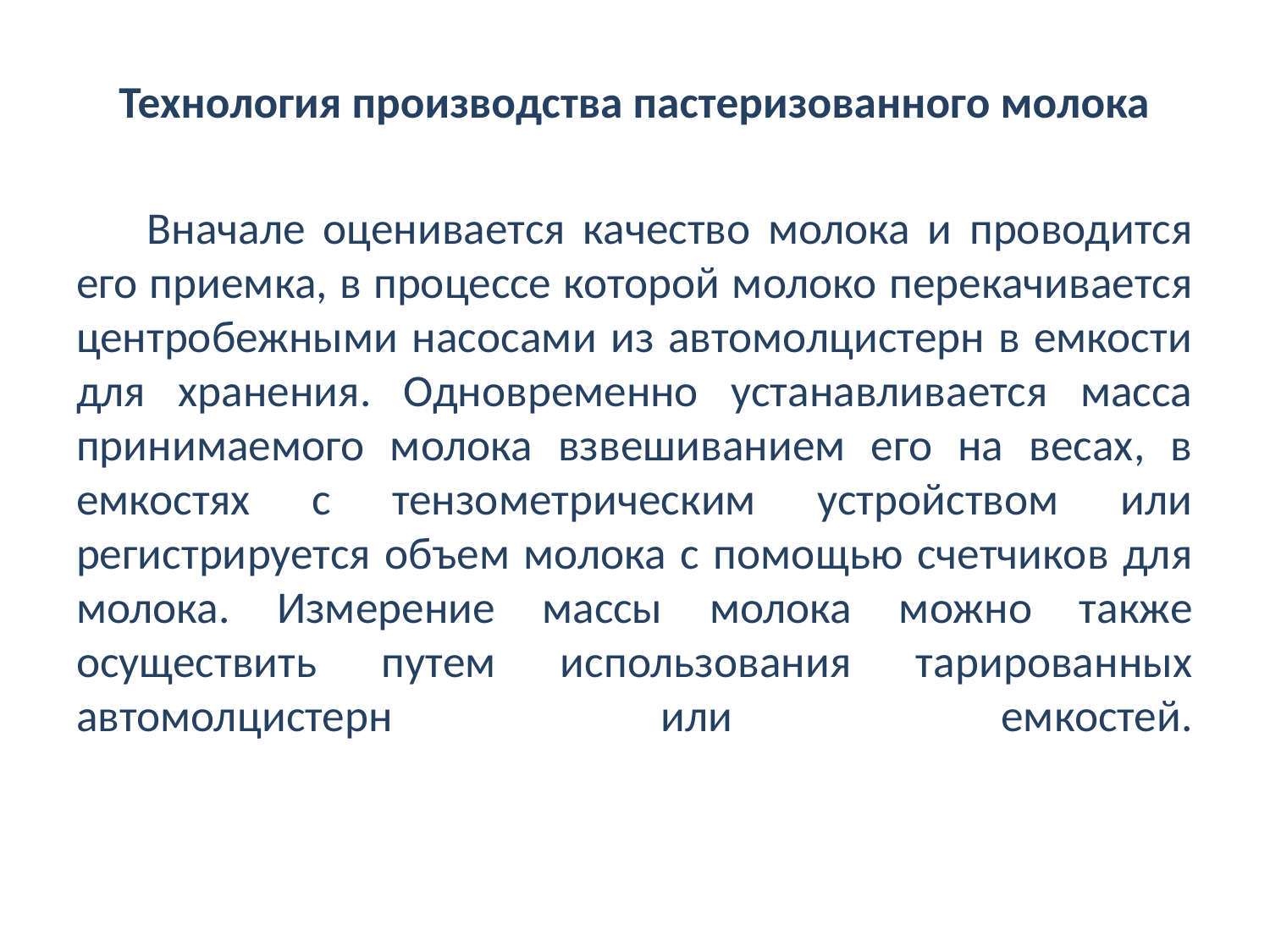

Технология производства пастеризованного молока

Вначале оценивается качество молока и проводится его приемка, в процессе которой молоко перекачивается центробежными насосами из автомолцистерн в емкости для хранения. Одновременно устанавливается масса принимаемого молока взвешиванием его на весах, в емкостях с тензометрическим устройством или регистрируется объем молока с помощью счетчиков для молока. Измерение массы молока можно также осуществить путем использования тарированных автомолцистерн или емкостей.